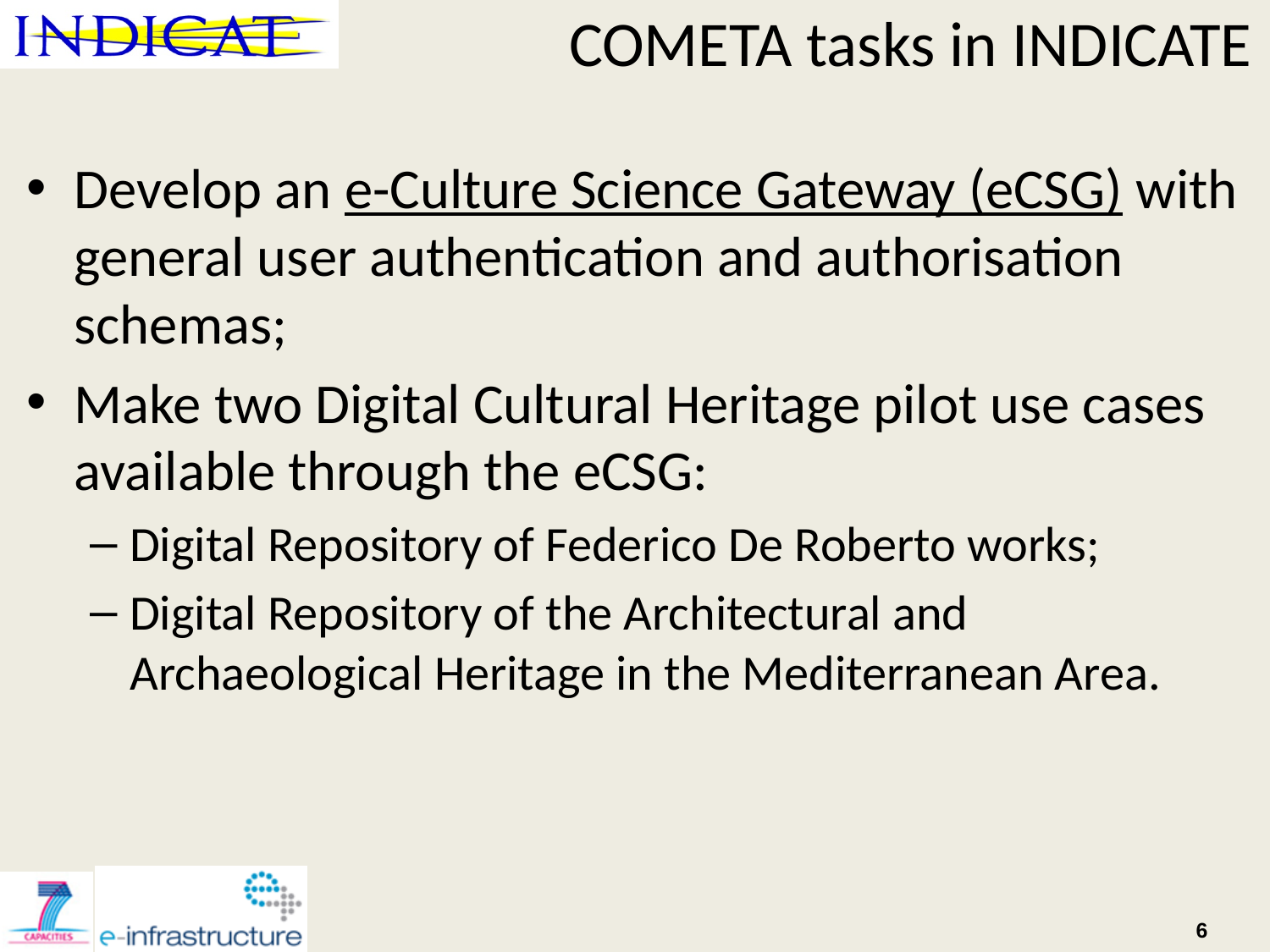

# COMETA tasks in INDICATE
Develop an e-Culture Science Gateway (eCSG) with general user authentication and authorisation schemas;
Make two Digital Cultural Heritage pilot use cases available through the eCSG:
Digital Repository of Federico De Roberto works;
Digital Repository of the Architectural and Archaeological Heritage in the Mediterranean Area.

6